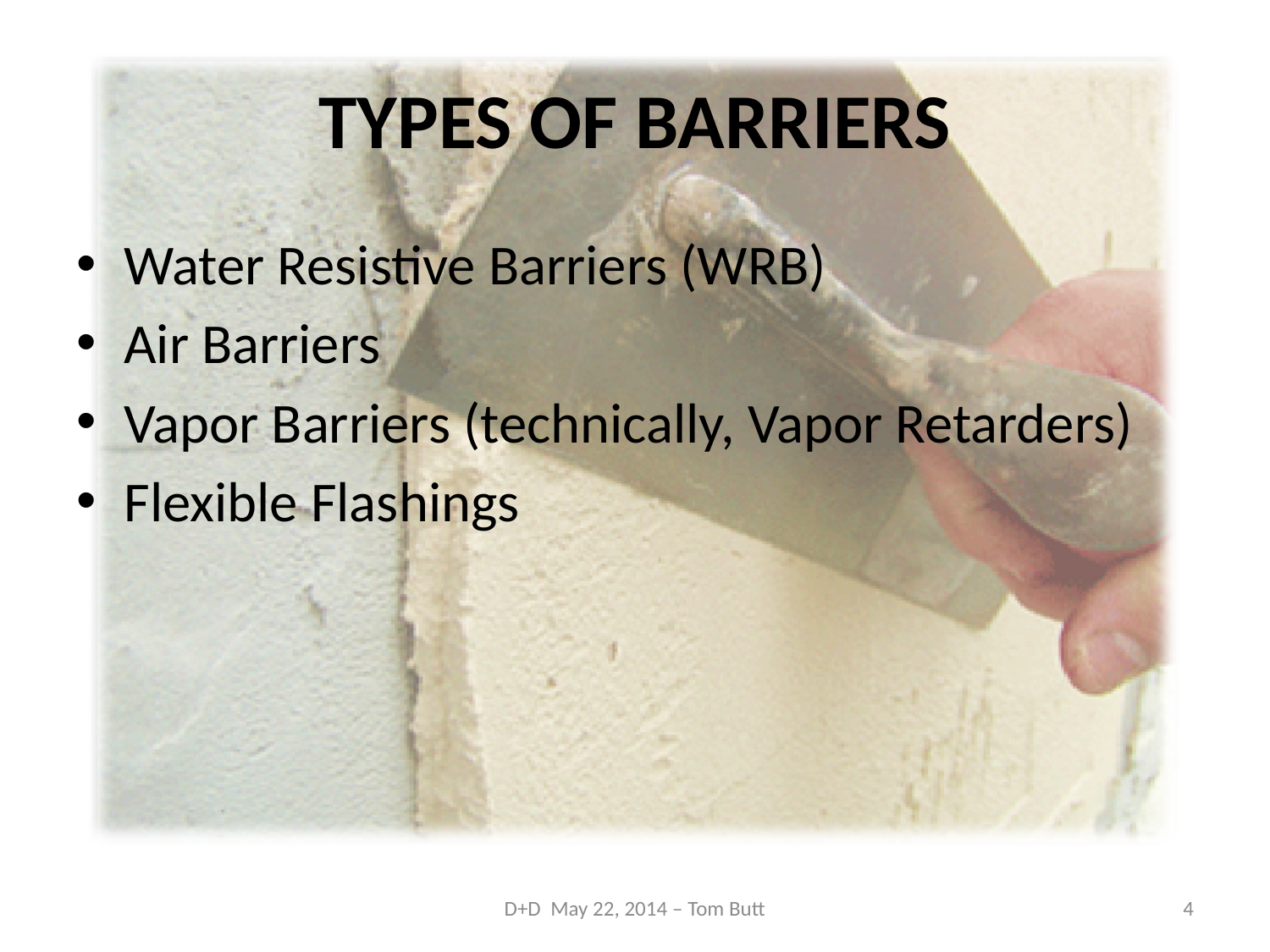

# TYPES OF BARRIERS
Water Resistive Barriers (WRB)
Air Barriers
Vapor Barriers (technically, Vapor Retarders)
Flexible Flashings
D+D  May 22, 2014 – Tom Butt
4